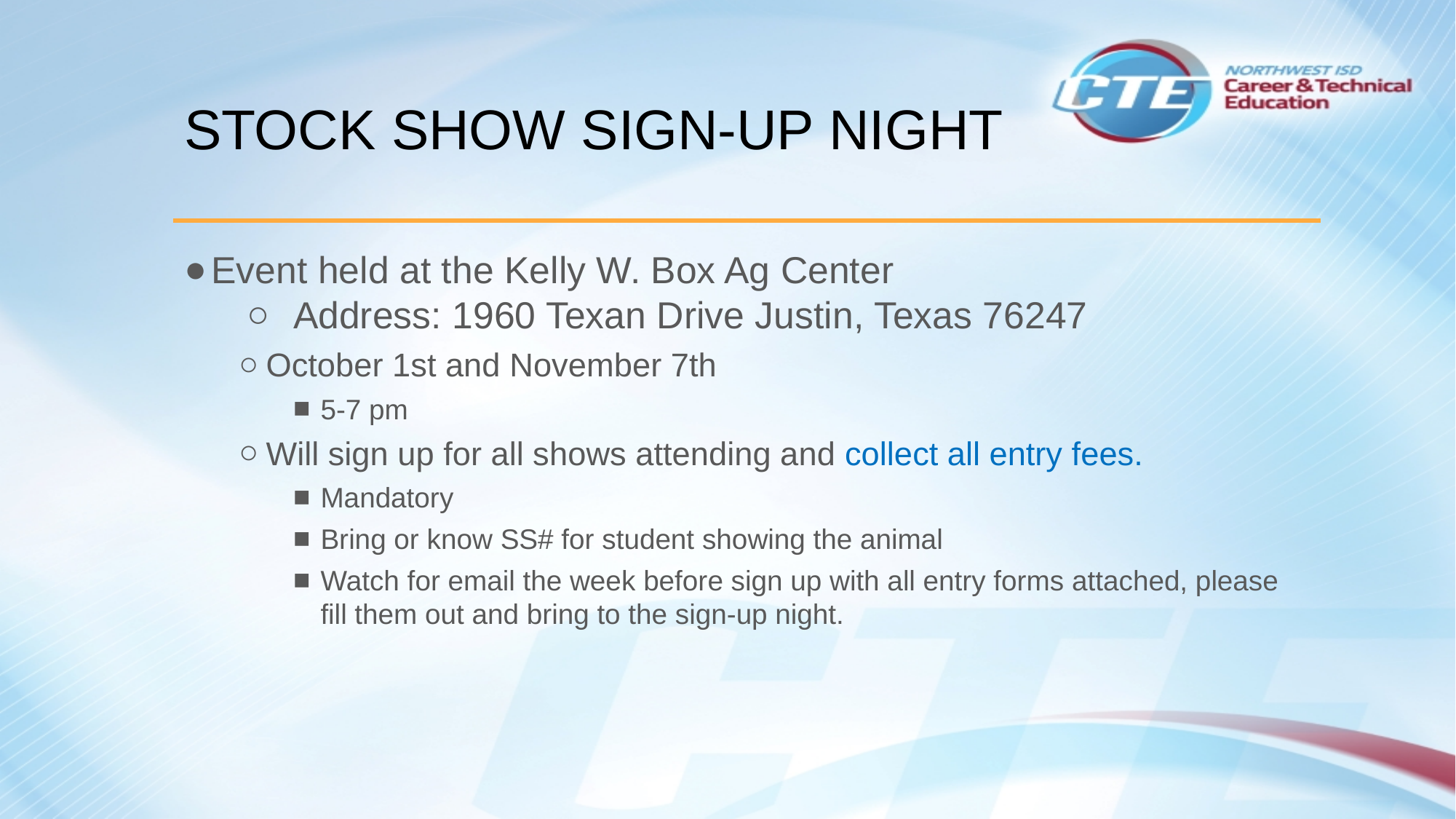

# STOCK SHOW SIGN-UP NIGHT
Event held at the Kelly W. Box Ag Center
Address: 1960 Texan Drive Justin, Texas 76247
October 1st and November 7th
5-7 pm
Will sign up for all shows attending and collect all entry fees.
Mandatory
Bring or know SS# for student showing the animal
Watch for email the week before sign up with all entry forms attached, please fill them out and bring to the sign-up night.